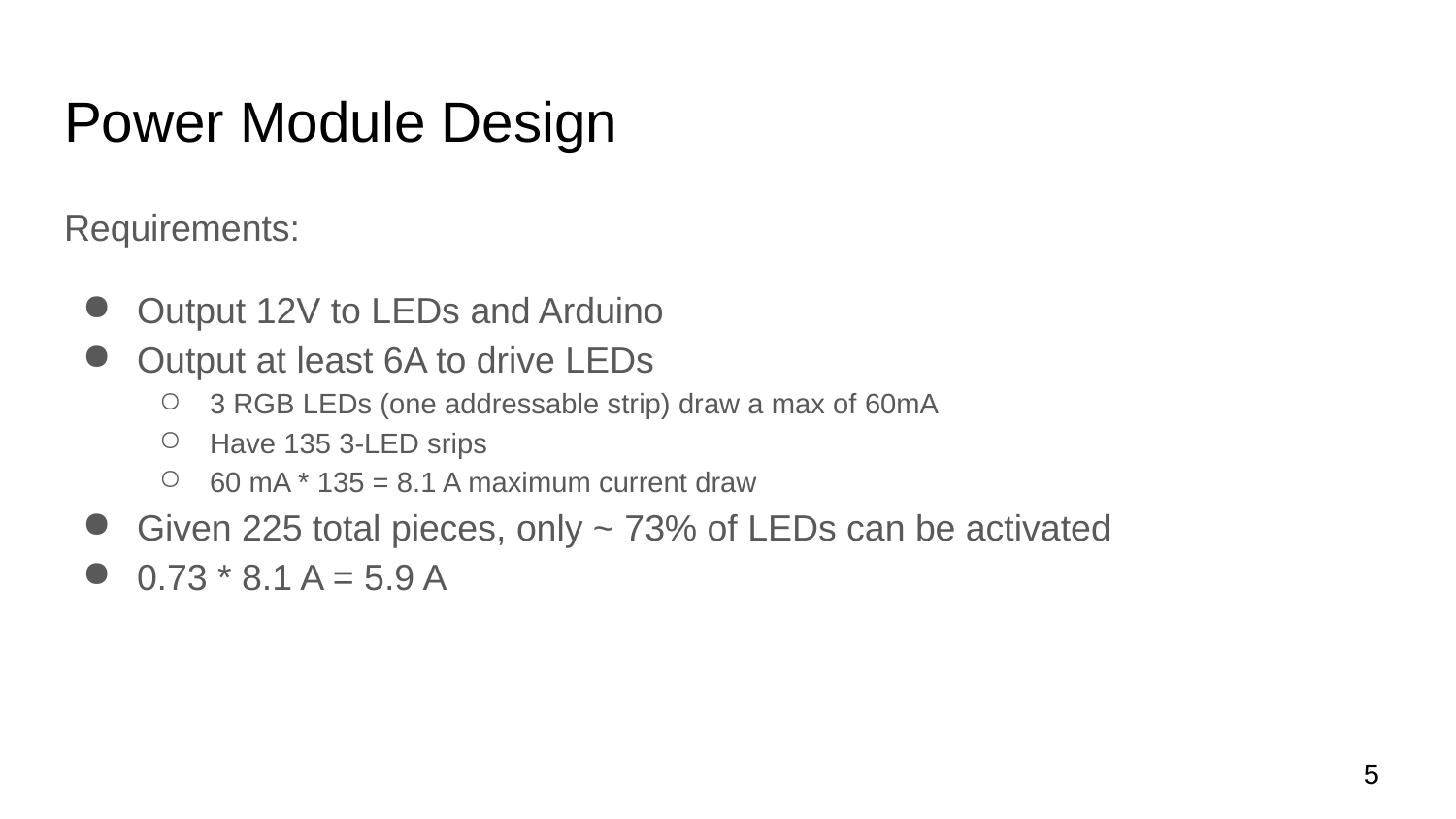

# Power Module Design
Requirements:
Output 12V to LEDs and Arduino
Output at least 6A to drive LEDs
3 RGB LEDs (one addressable strip) draw a max of 60mA
Have 135 3-LED srips
60 mA * 135 = 8.1 A maximum current draw
Given 225 total pieces, only ~ 73% of LEDs can be activated
0.73 * 8.1 A = 5.9 A
5